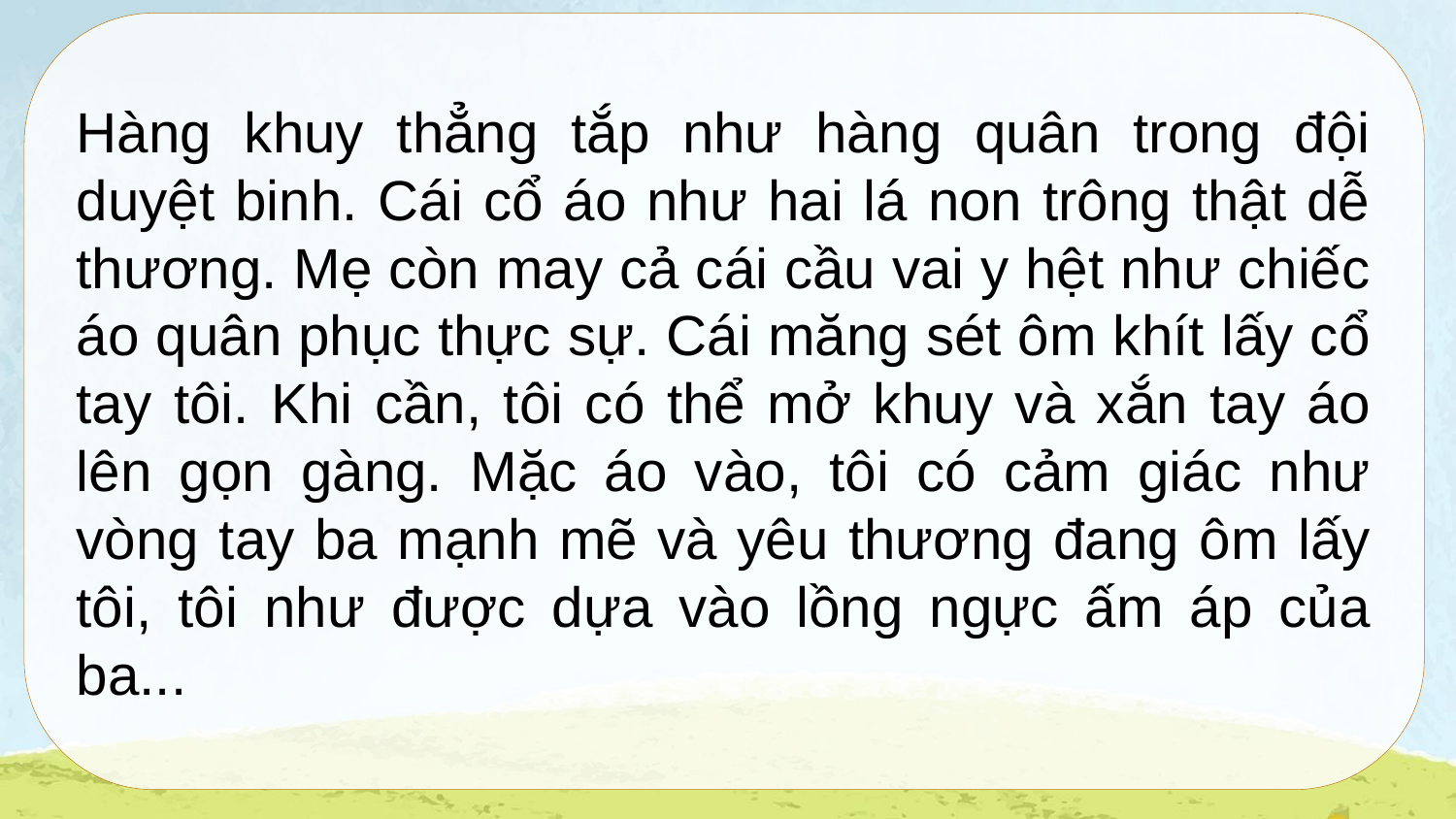

Hàng khuy thẳng tắp như hàng quân trong đội duyệt binh. Cái cổ áo như hai lá non trông thật dễ thương. Mẹ còn may cả cái cầu vai y hệt như chiếc áo quân phục thực sự. Cái măng sét ôm khít lấy cổ tay tôi. Khi cần, tôi có thể mở khuy và xắn tay áo lên gọn gàng. Mặc áo vào, tôi có cảm giác như vòng tay ba mạnh mẽ và yêu thương đang ôm lấy tôi, tôi như được dựa vào lồng ngực ấm áp của ba...